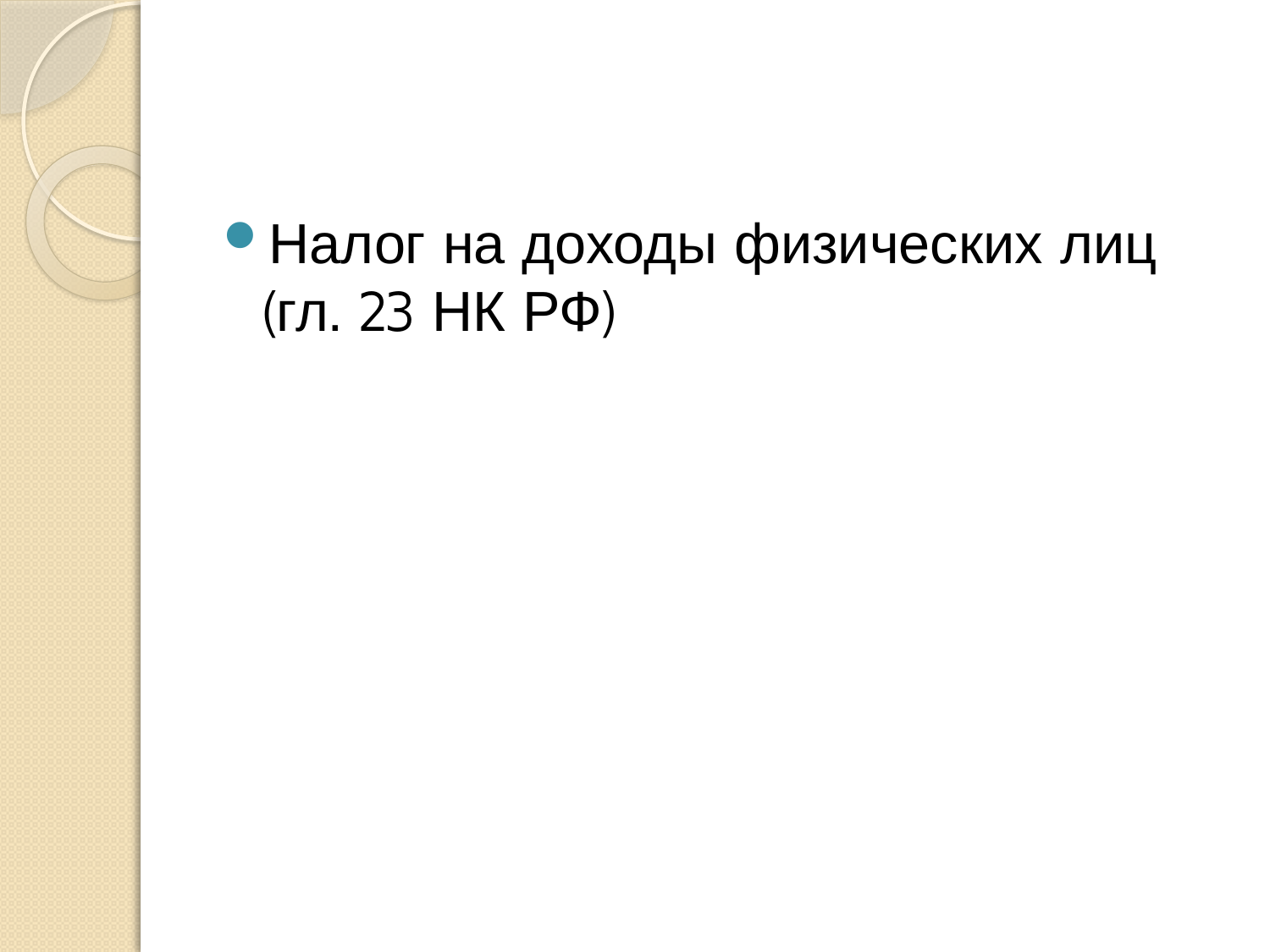

#
Налог на доходы физических лиц (гл. 23 НК РФ)